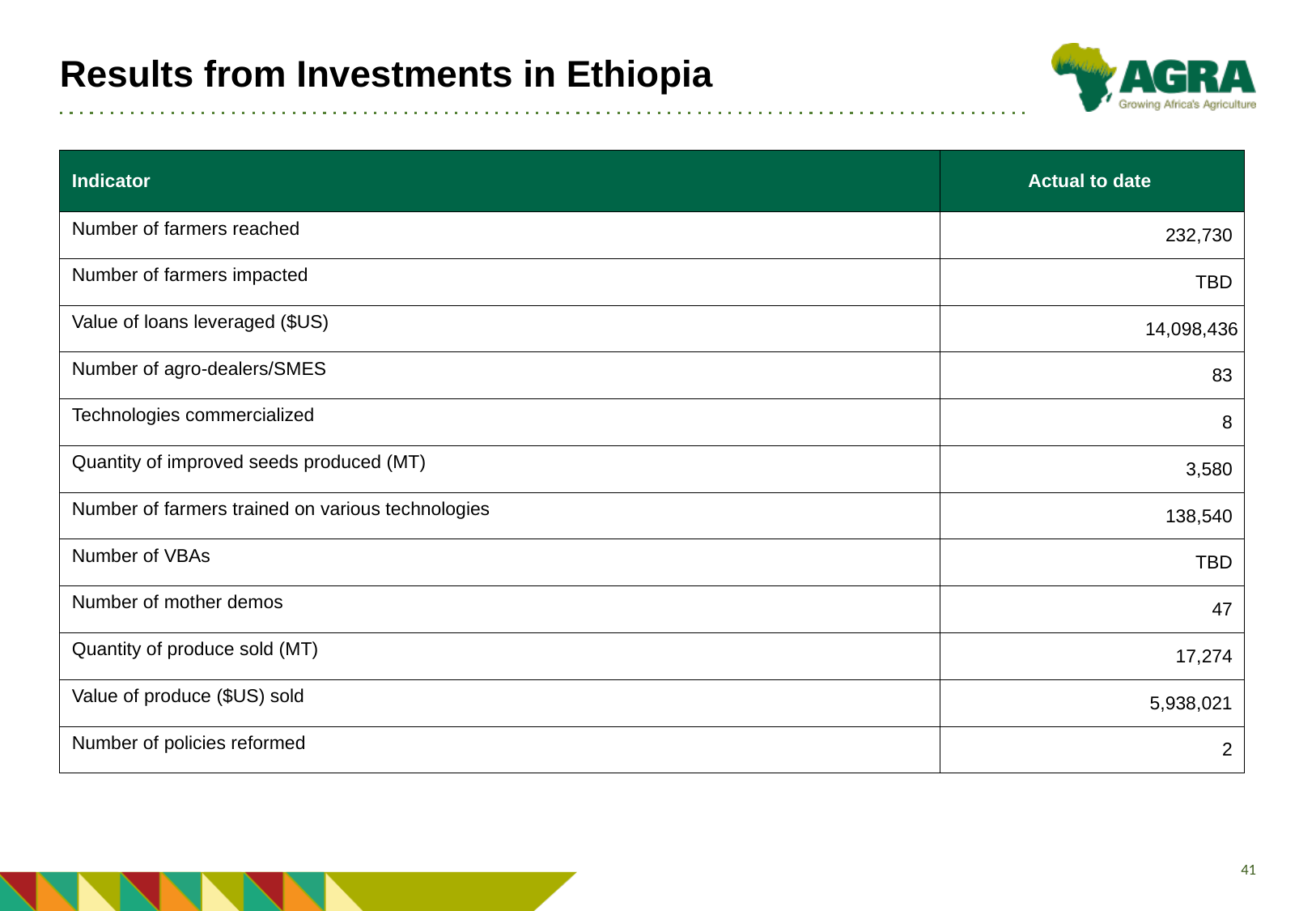

# Results from Investments in Ethiopia
| Indicator | Actual to date |
| --- | --- |
| Number of farmers reached | 232,730 |
| Number of farmers impacted | TBD |
| Value of loans leveraged ($US) | 14,098,436 |
| Number of agro-dealers/SMES | 83 |
| Technologies commercialized | 8 |
| Quantity of improved seeds produced (MT) | 3,580 |
| Number of farmers trained on various technologies | 138,540 |
| Number of VBAs | TBD |
| Number of mother demos | 47 |
| Quantity of produce sold (MT) | 17,274 |
| Value of produce ($US) sold | 5,938,021 |
| Number of policies reformed | 2 |